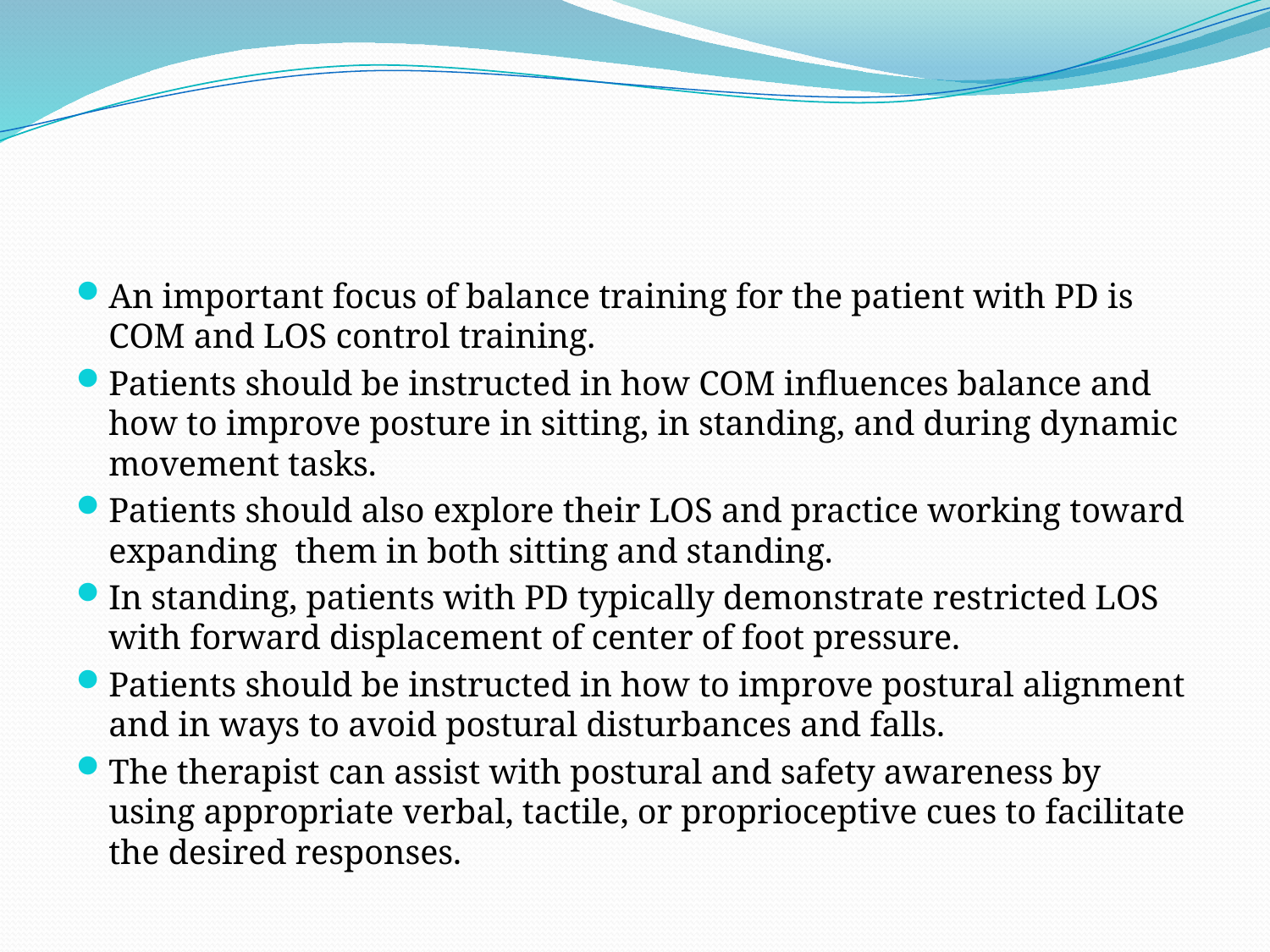

#
An important focus of balance training for the patient with PD is COM and LOS control training.
Patients should be instructed in how COM influences balance and how to improve posture in sitting, in standing, and during dynamic movement tasks.
Patients should also explore their LOS and practice working toward expanding  them in both sitting and standing.
In standing, patients with PD typically demonstrate restricted LOS with forward displacement of center of foot pressure.
Patients should be instructed in how to improve postural alignment and in ways to avoid postural disturbances and falls.
The therapist can assist with postural and safety awareness by using appropriate verbal, tactile, or proprioceptive cues to facilitate the desired responses.